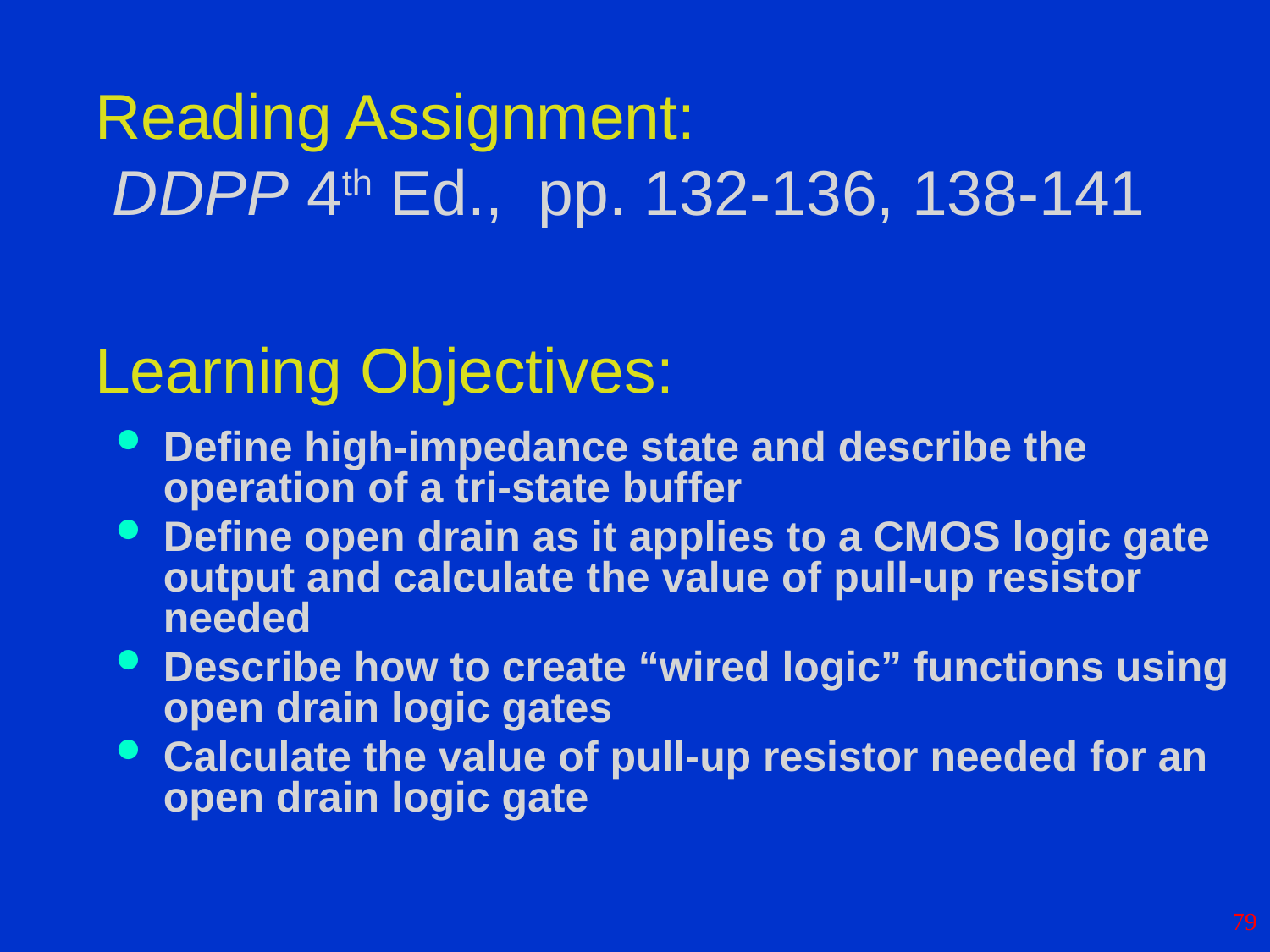

# Reading Assignment: DDPP 4th Ed.,  pp. 132-136, 138-141 Learning Objectives:
Define high-impedance state and describe the operation of a tri-state buffer
Define open drain as it applies to a CMOS logic gate output and calculate the value of pull-up resistor needed
Describe how to create “wired logic” functions using open drain logic gates
Calculate the value of pull-up resistor needed for an open drain logic gate
79